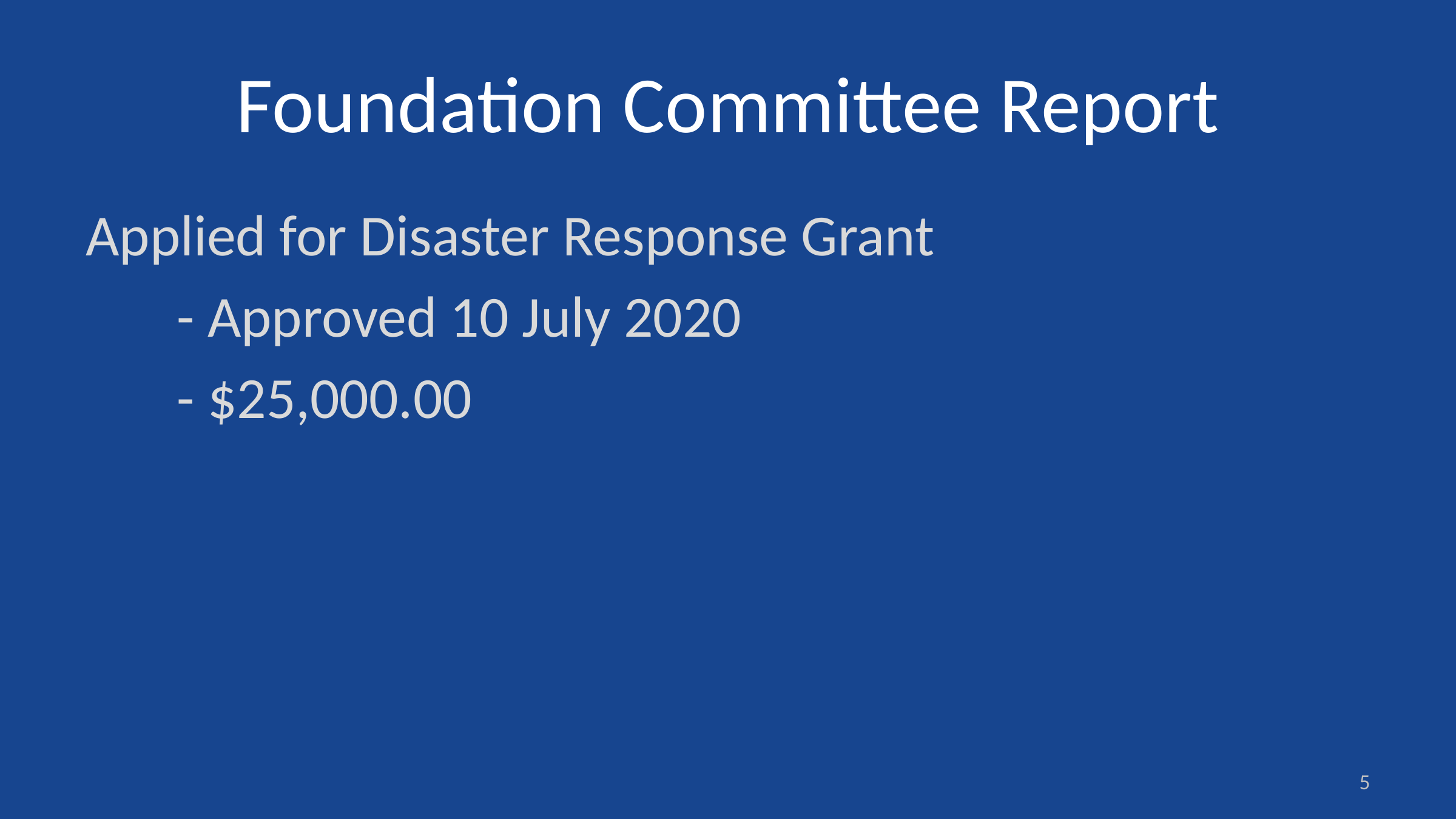

# Foundation Committee Report
Applied for Disaster Response Grant
	- Approved 10 July 2020
	- $25,000.00

5